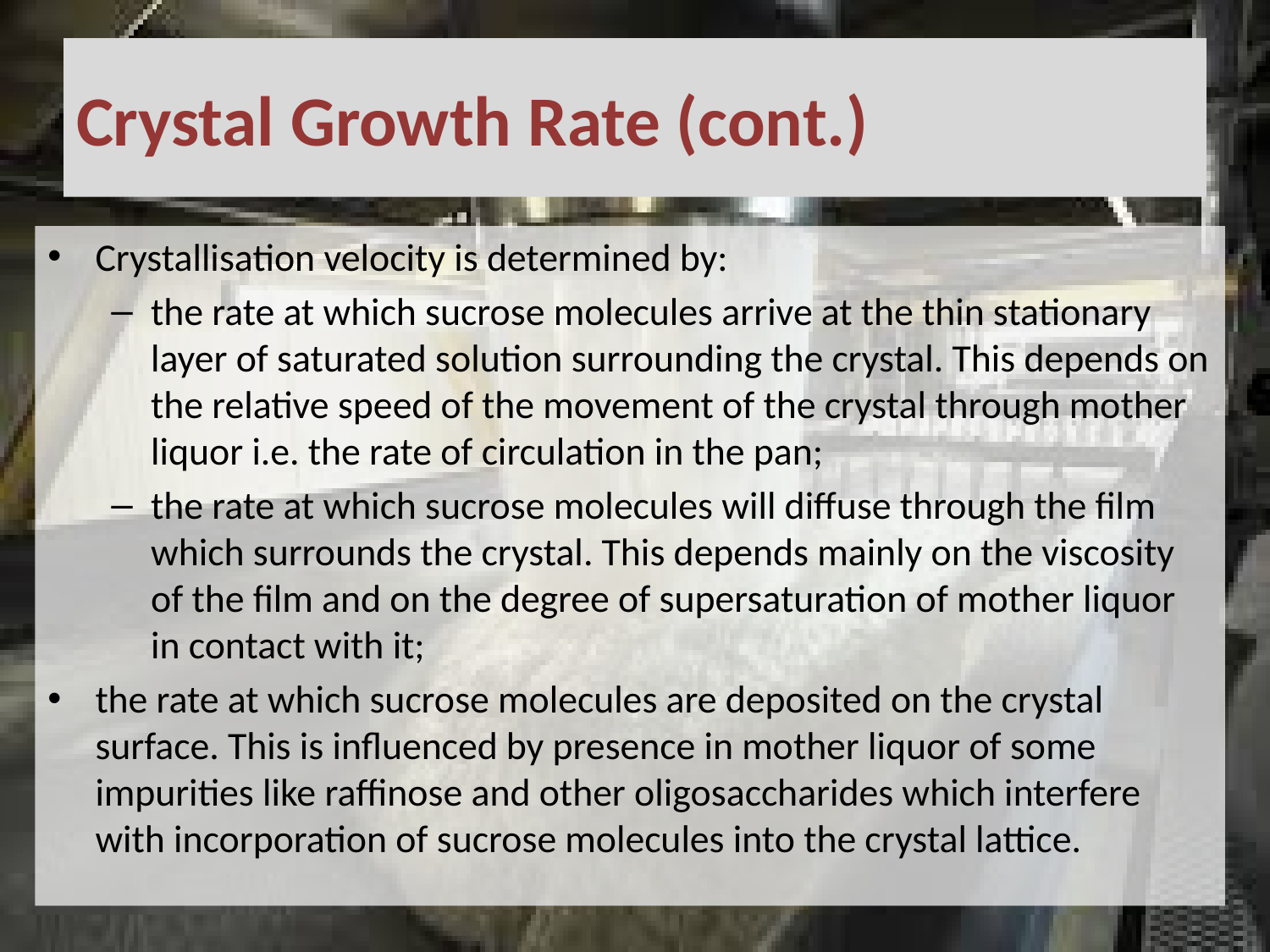

# Crystal Growth Rate (cont.)
Crystallisation velocity is determined by:
the rate at which sucrose molecules arrive at the thin stationary layer of saturated solution surrounding the crystal. This depends on the relative speed of the movement of the crystal through mother liquor i.e. the rate of circulation in the pan;
the rate at which sucrose molecules will diffuse through the film which surrounds the crystal. This depends mainly on the viscosity of the film and on the degree of supersaturation of mother liquor in contact with it;
the rate at which sucrose molecules are deposited on the crystal surface. This is influenced by presence in mother liquor of some impurities like raffinose and other oligosaccharides which interfere with incorporation of sucrose molecules into the crystal lattice.